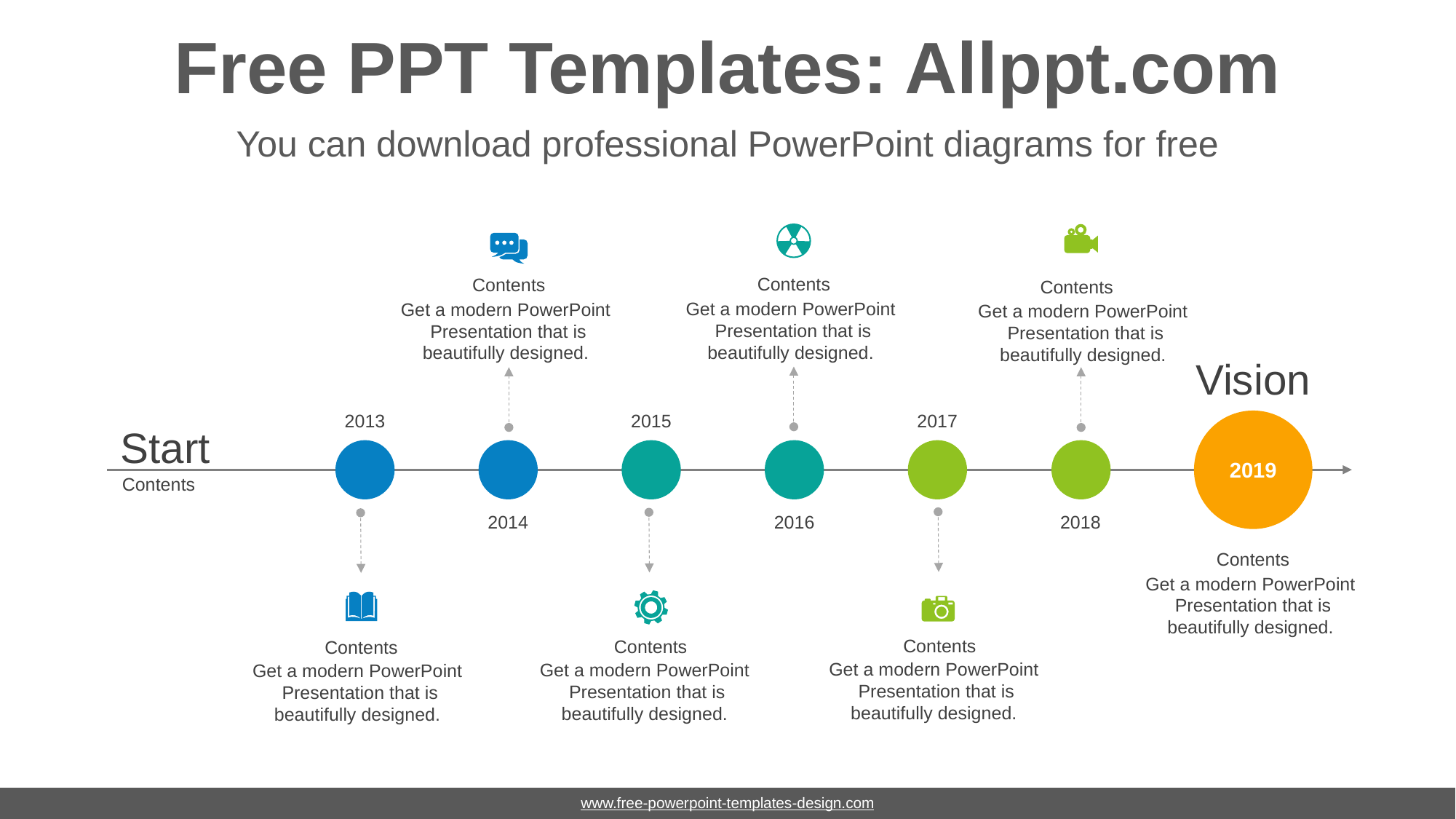

# Free PPT Templates: Allppt.com
You can download professional PowerPoint diagrams for free

Contents
Get a modern PowerPoint  Presentation that is beautifully designed.
Contents
Get a modern PowerPoint  Presentation that is beautifully designed.
Contents
Get a modern PowerPoint  Presentation that is beautifully designed.
Vision
2013
2015
2017

Start

2019
Contents
2014
2016
2018
Contents
Get a modern PowerPoint  Presentation that is beautifully designed.

Contents
Get a modern PowerPoint  Presentation that is beautifully designed.
Contents
Get a modern PowerPoint  Presentation that is beautifully designed.
Contents
Get a modern PowerPoint  Presentation that is beautifully designed.
www.free-powerpoint-templates-design.com